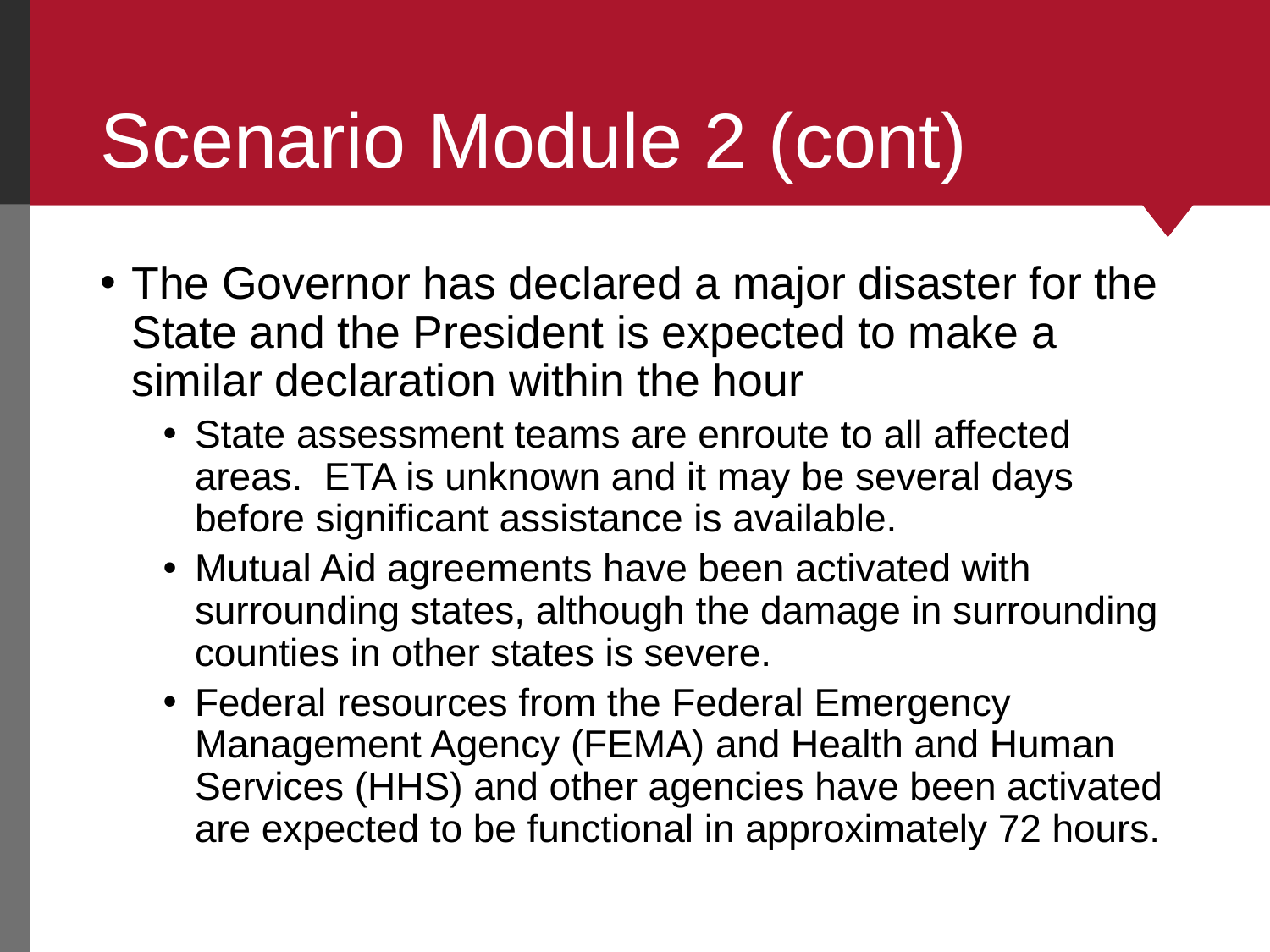

# Scenario Module 2 (cont)
The Governor has declared a major disaster for the State and the President is expected to make a similar declaration within the hour
State assessment teams are enroute to all affected areas.  ETA is unknown and it may be several days before significant assistance is available.
Mutual Aid agreements have been activated with surrounding states, although the damage in surrounding counties in other states is severe.
Federal resources from the Federal Emergency Management Agency (FEMA) and Health and Human Services (HHS) and other agencies have been activated are expected to be functional in approximately 72 hours.